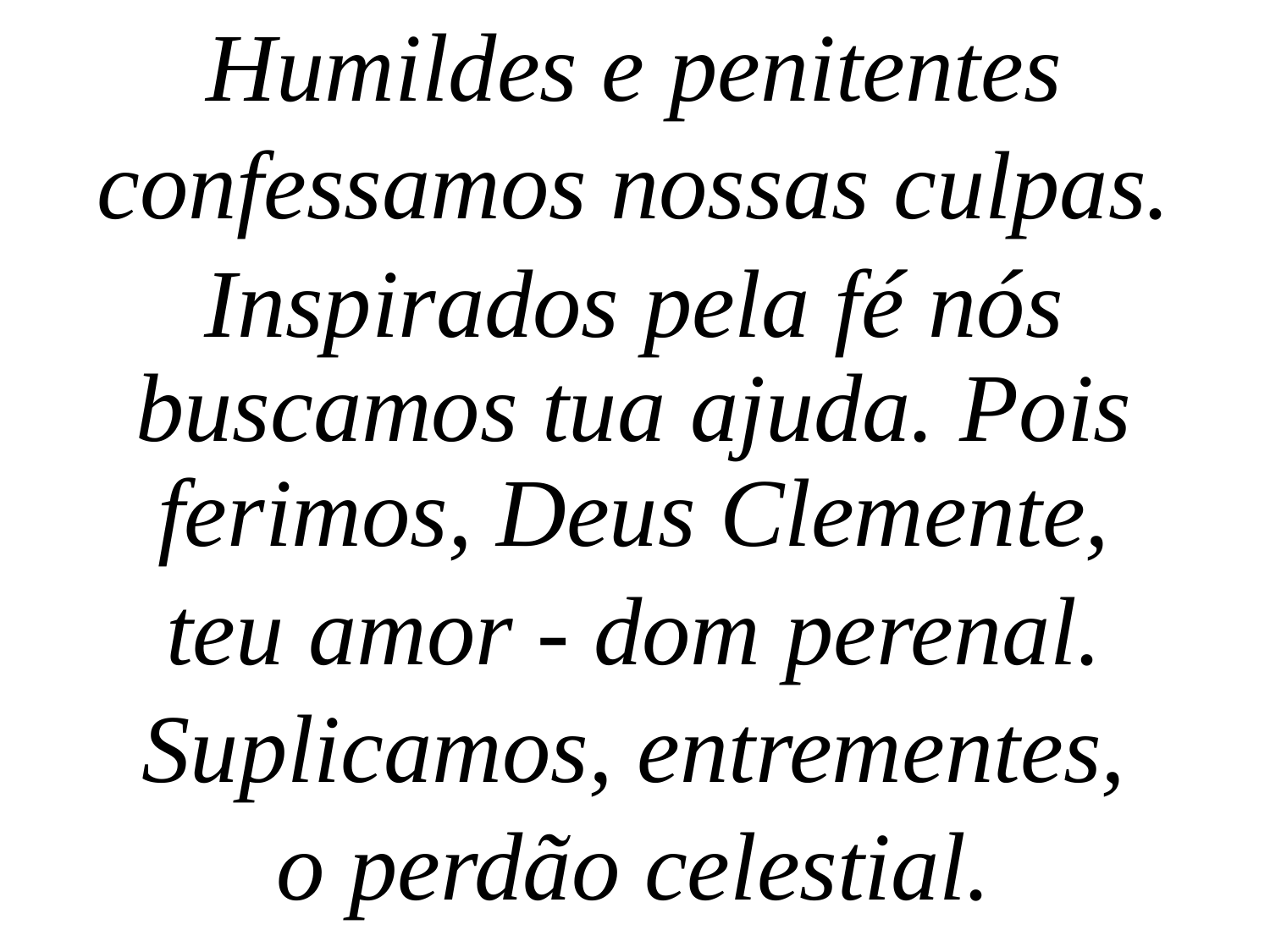

Humildes e penitentes
confessamos nossas culpas.
Inspirados pela fé nós buscamos tua ajuda. Pois ferimos, Deus Clemente,
teu amor - dom perenal.
Suplicamos, entrementes,
o perdão celestial.